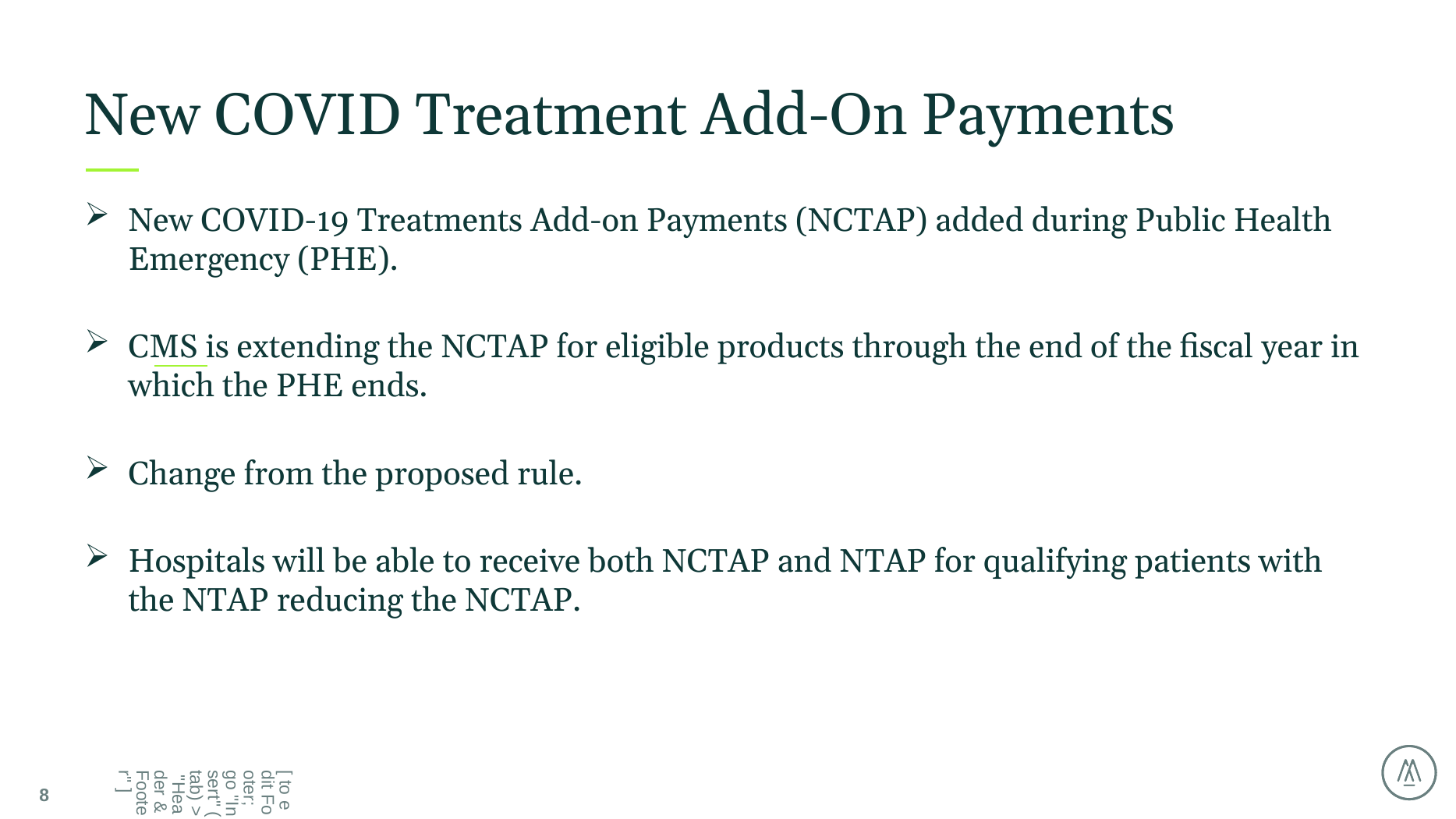

# New COVID Treatment Add-On Payments
New COVID-19 Treatments Add-on Payments (NCTAP) added during Public Health Emergency (PHE).
CMS is extending the NCTAP for eligible products through the end of the fiscal year in which the PHE ends.
Change from the proposed rule.
Hospitals will be able to receive both NCTAP and NTAP for qualifying patients with the NTAP reducing the NCTAP.
[ to edit Footer; go "Insert" (tab) > "Header & Footer" ]
8